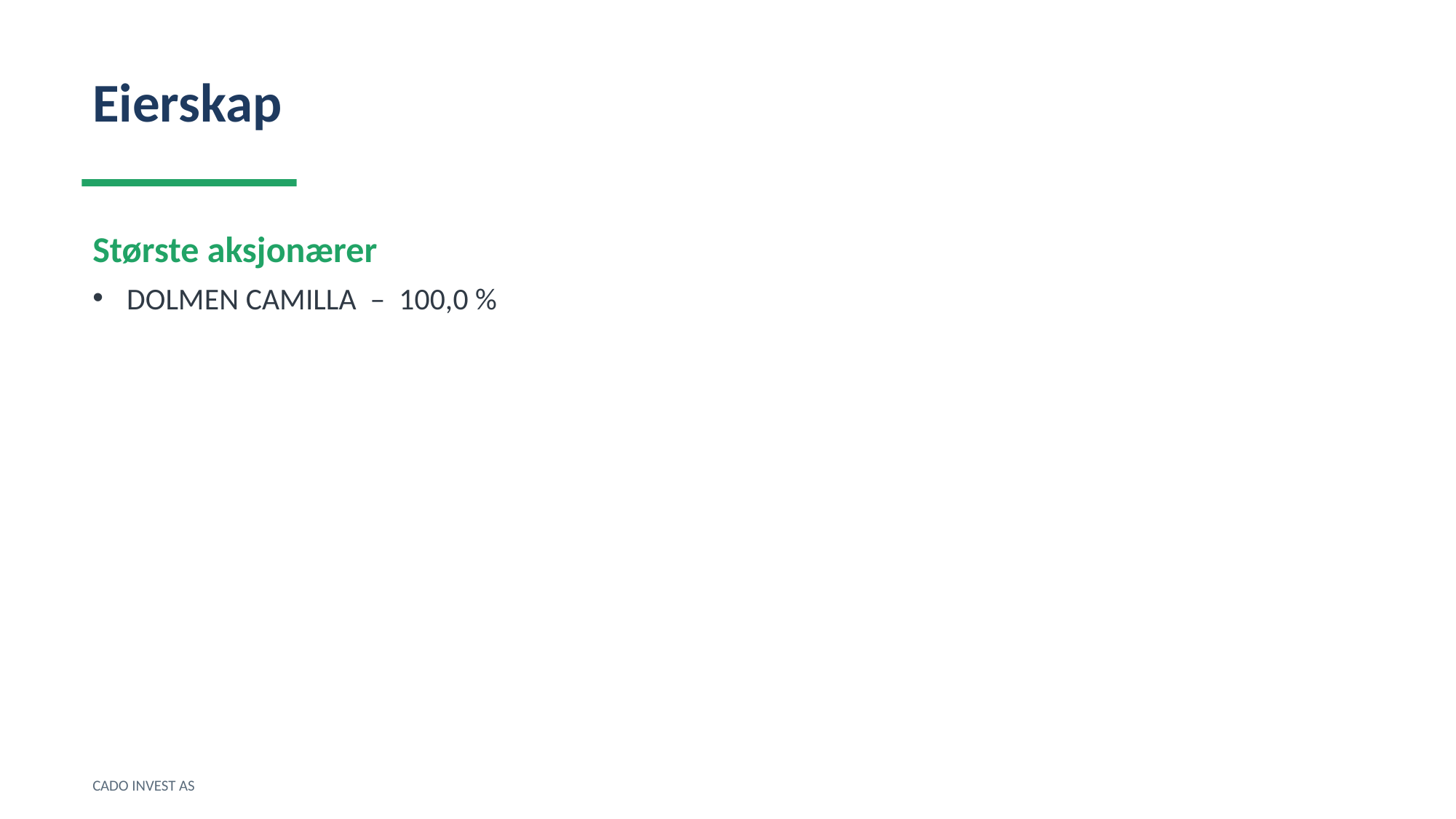

Eierskap

Største aksjonærer
DOLMEN CAMILLA  –  100,0 %
CADO INVEST AS